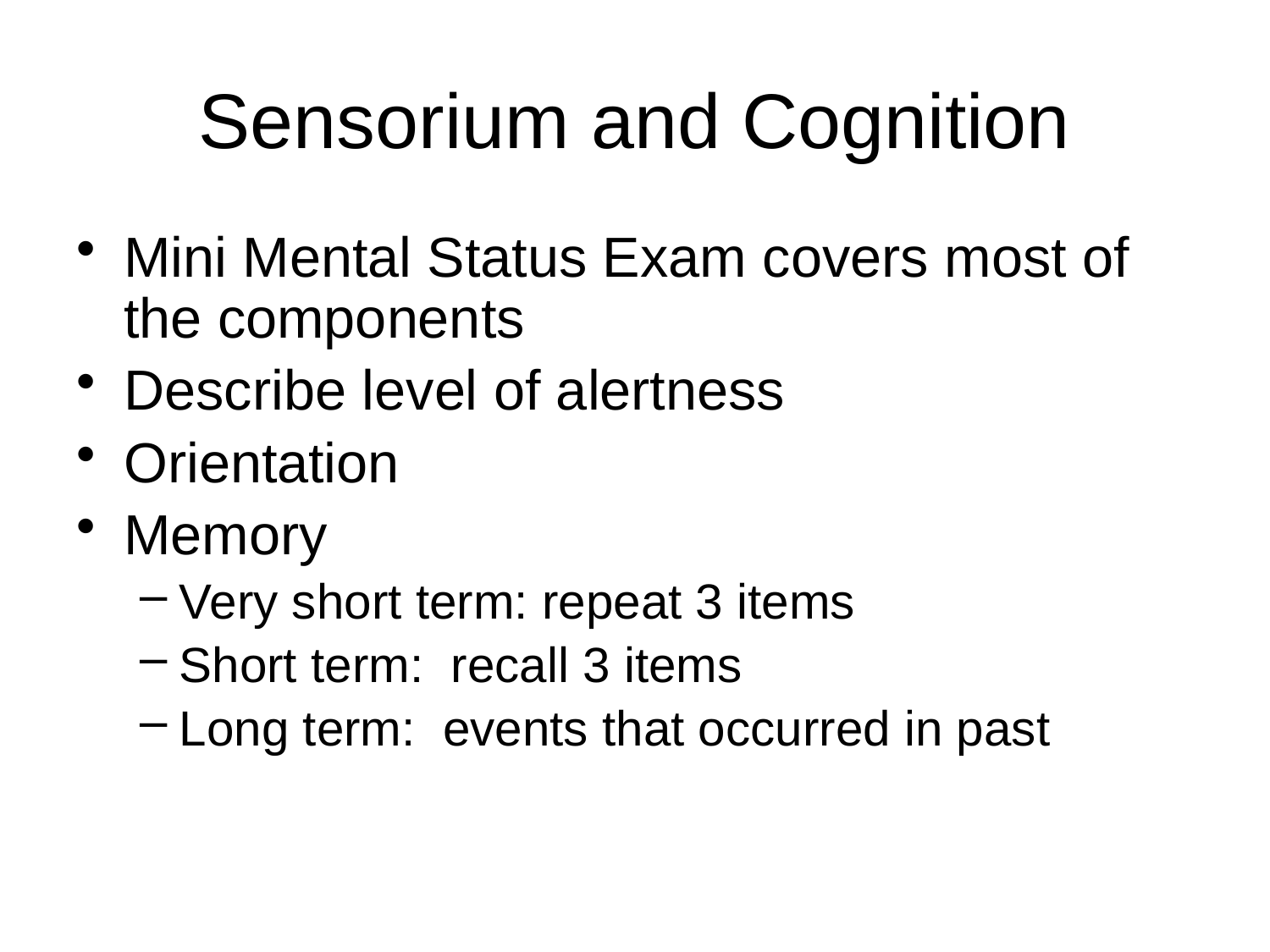

# Sensorium and Cognition
Mini Mental Status Exam covers most of the components
Describe level of alertness
Orientation
Memory
Very short term: repeat 3 items
Short term:  recall 3 items
Long term:  events that occurred in past